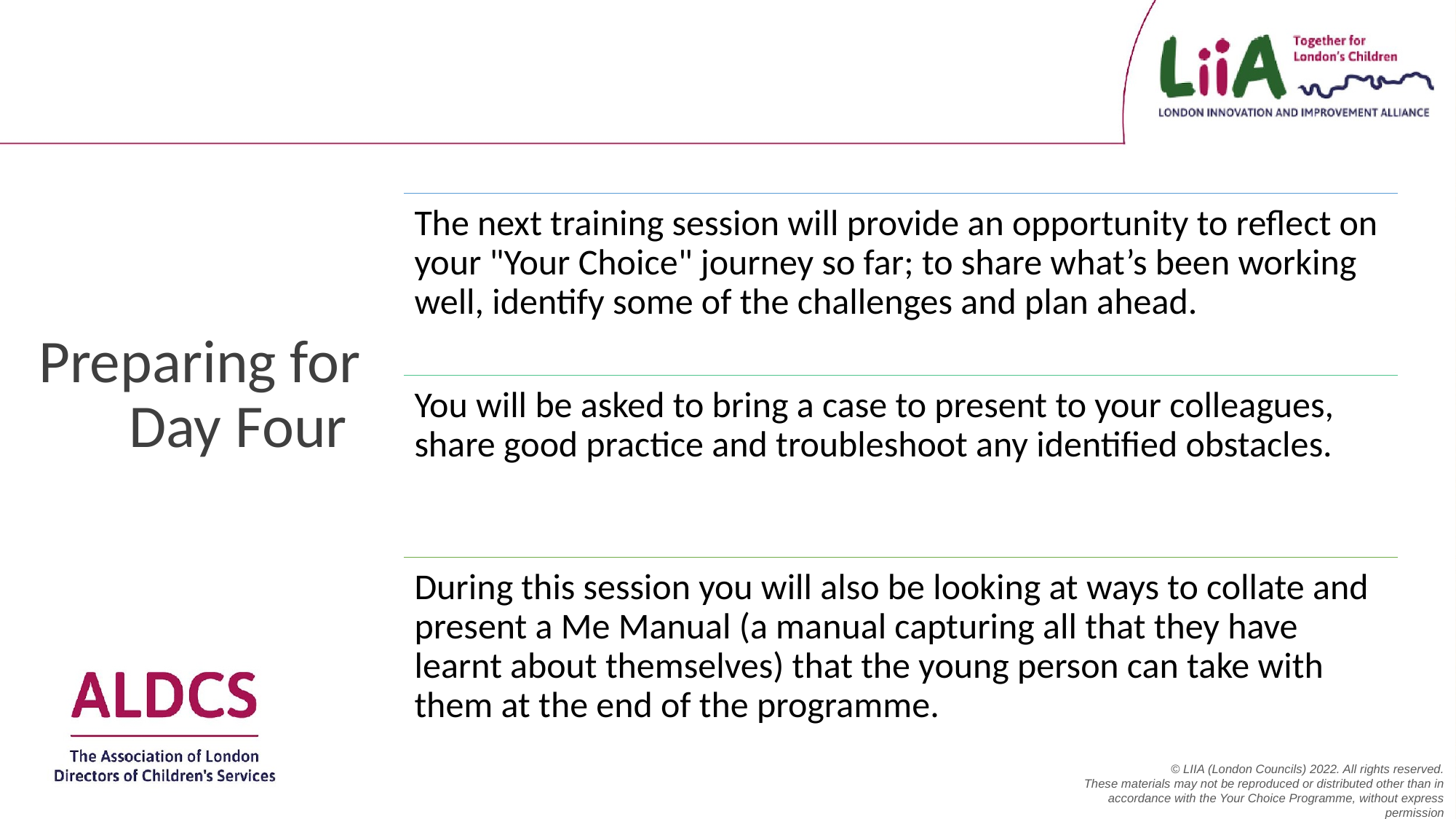

Preparing for Day Four

The next training session will provide an opportunity to reflect on your "Your Choice" journey so far; to share what’s been working well, identify some of the challenges and plan ahead.

You will be asked to bring a case to present to your colleagues, share good practice and troubleshoot any identified obstacles.

During this session you will also be looking at ways to collate and present a Me Manual (a manual capturing all that they have learnt about themselves) that the young person can take with them at the end of the programme.